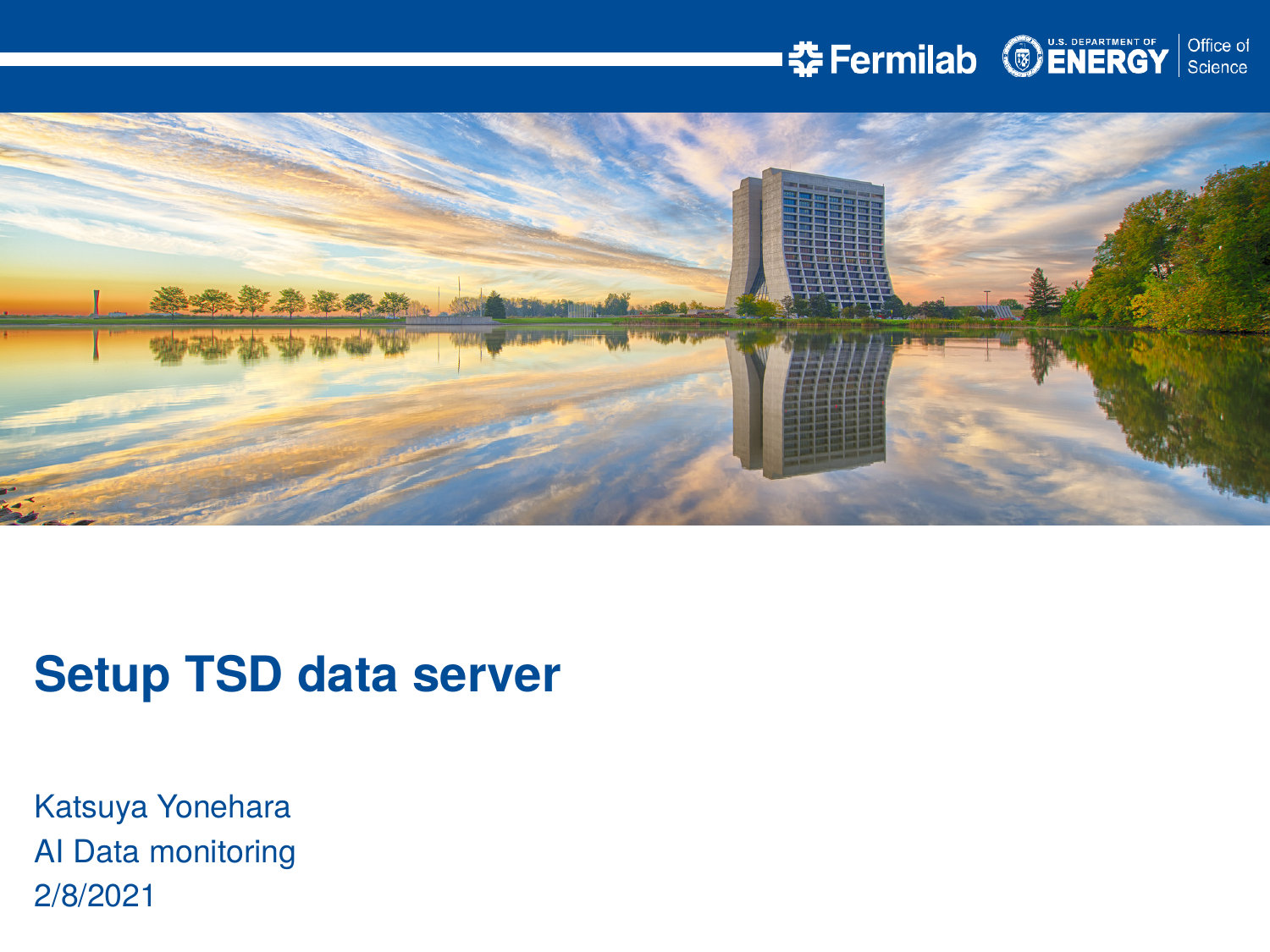

Setup TSD data server
Katsuya Yonehara
AI Data monitoring
2/8/2021